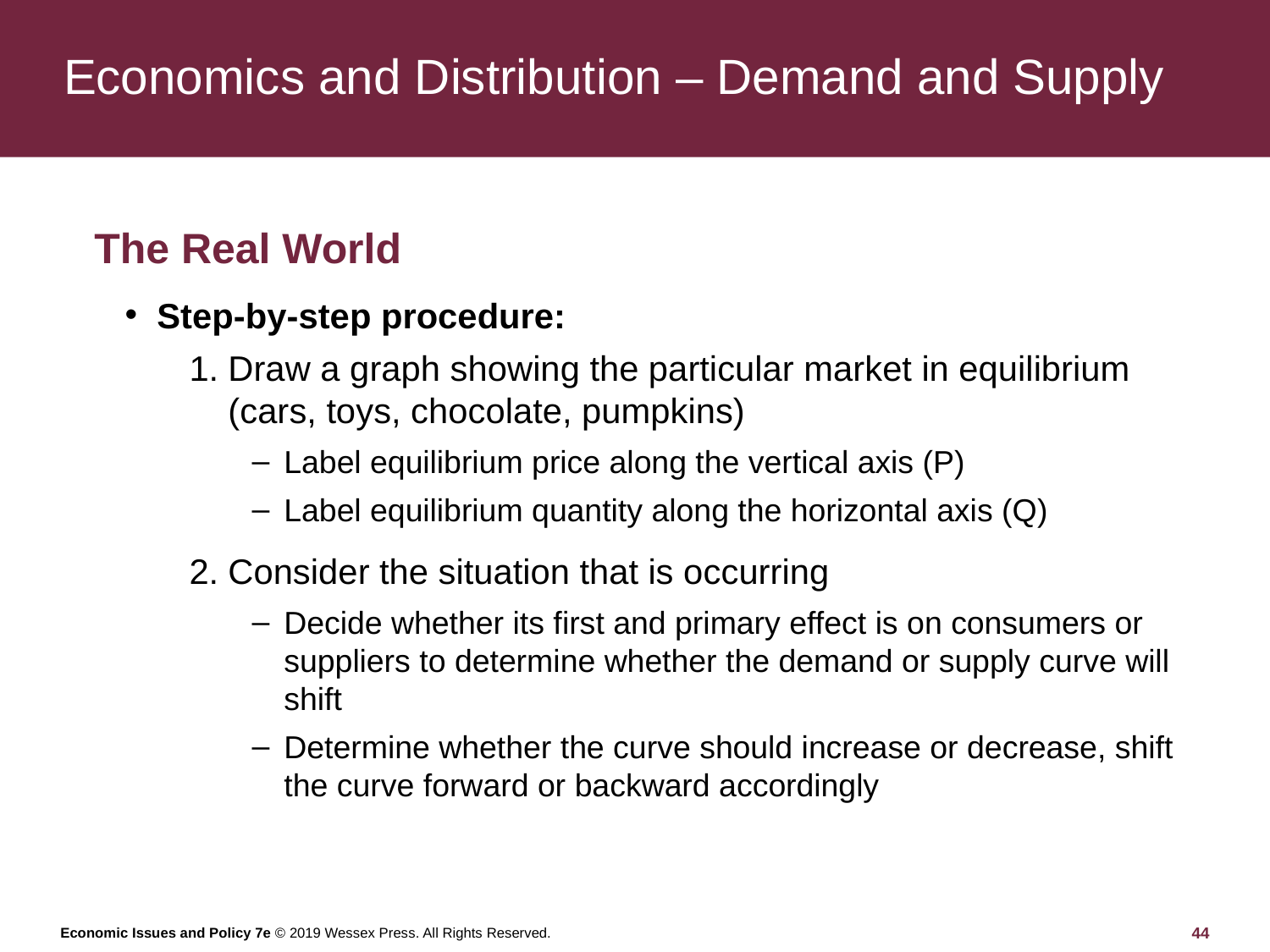

# Economics and Distribution – Demand and Supply
The Real World
Step-by-step procedure:
Draw a graph showing the particular market in equilibrium (cars, toys, chocolate, pumpkins)
Label equilibrium price along the vertical axis (P)
Label equilibrium quantity along the horizontal axis (Q)
Consider the situation that is occurring
Decide whether its first and primary effect is on consumers or suppliers to determine whether the demand or supply curve will shift
Determine whether the curve should increase or decrease, shift the curve forward or backward accordingly